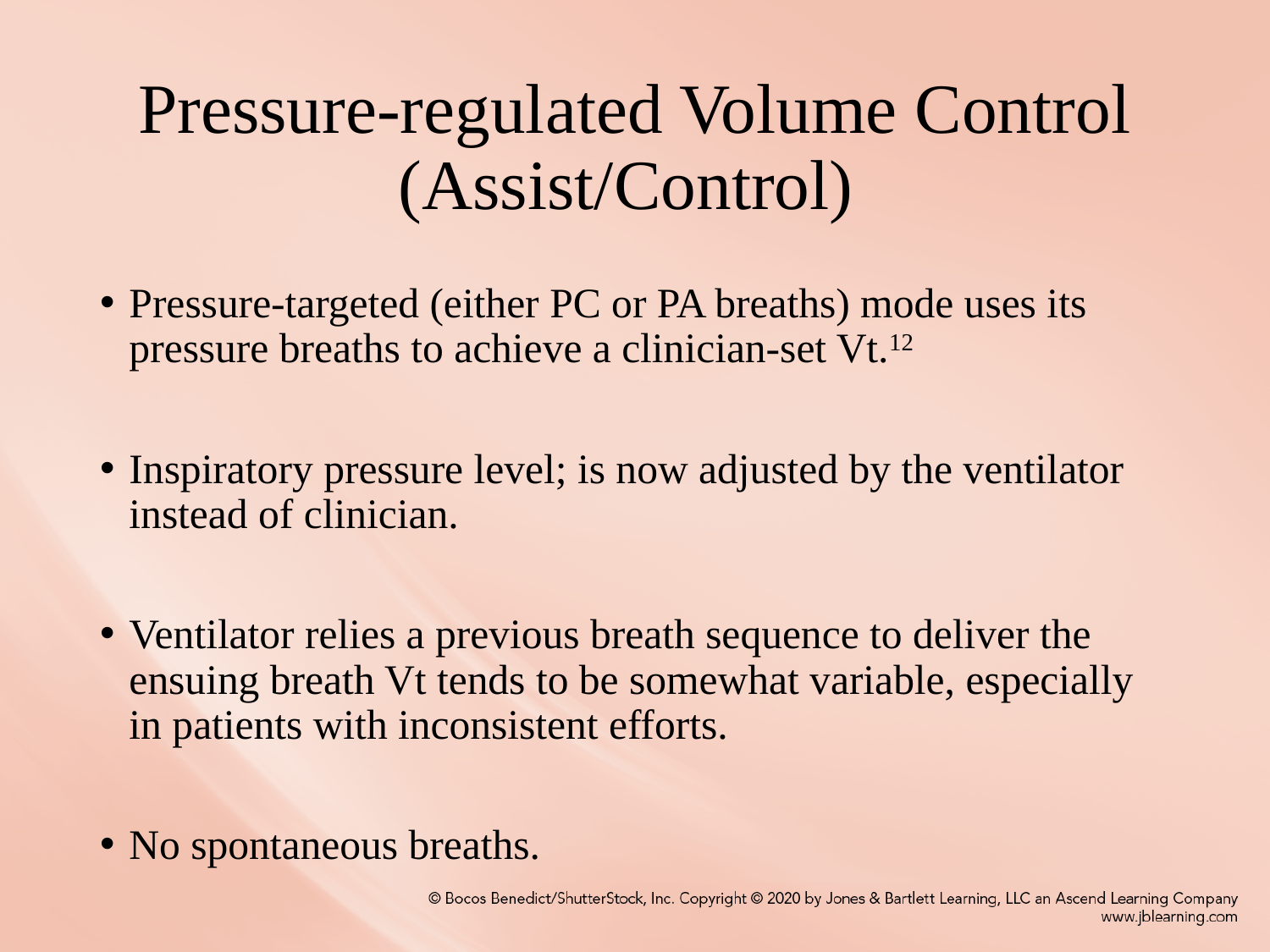

# Pressure-regulated Volume Control (Assist/Control)
Pressure-targeted (either PC or PA breaths) mode uses its pressure breaths to achieve a clinician-set Vt.12

Inspiratory pressure level; is now adjusted by the ventilator instead of clinician.

Ventilator relies a previous breath sequence to deliver the ensuing breath Vt tends to be somewhat variable, especially in patients with inconsistent efforts.

No spontaneous breaths.